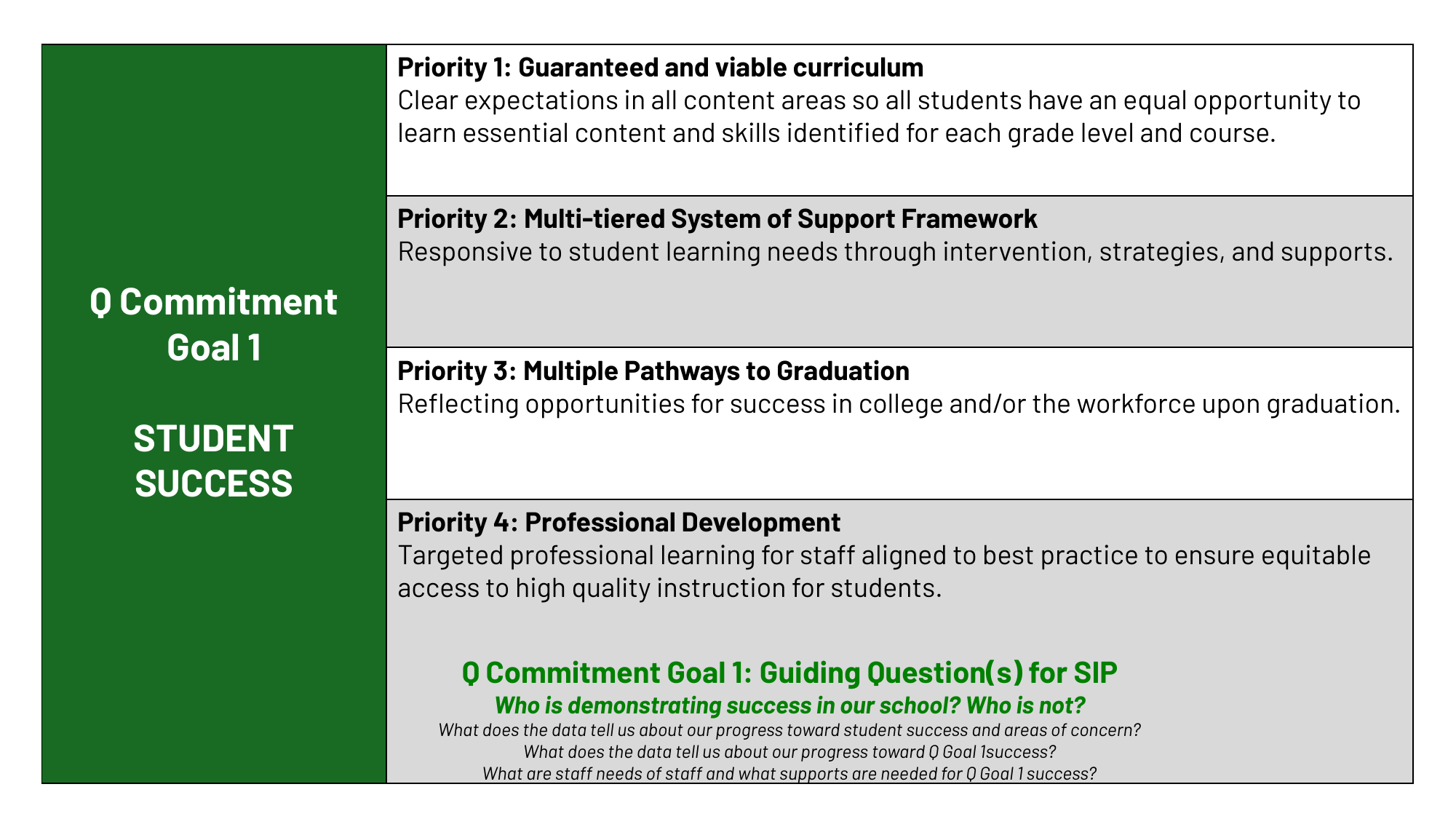

| Q Commitment Goal 1 STUDENT SUCCESS | Priority 1: Guaranteed and viable curriculum Clear expectations in all content areas so all students have an equal opportunity to learn essential content and skills identified for each grade level and course. |
| --- | --- |
|  | Priority 2: Multi-tiered System of Support Framework Responsive to student learning needs through intervention, strategies, and supports. |
|  | Priority 3: Multiple Pathways to Graduation Reflecting opportunities for success in college and/or the workforce upon graduation. |
|  | Priority 4: Professional Development Targeted professional learning for staff aligned to best practice to ensure equitable access to high quality instruction for students. |
Q Commitment Goal 1: Guiding Question(s) for SIP
Who is demonstrating success in our school? Who is not?
What does the data tell us about our progress toward student success and areas of concern?
What does the data tell us about our progress toward Q Goal 1success?
What are staff needs of staff and what supports are needed for Q Goal 1 success?